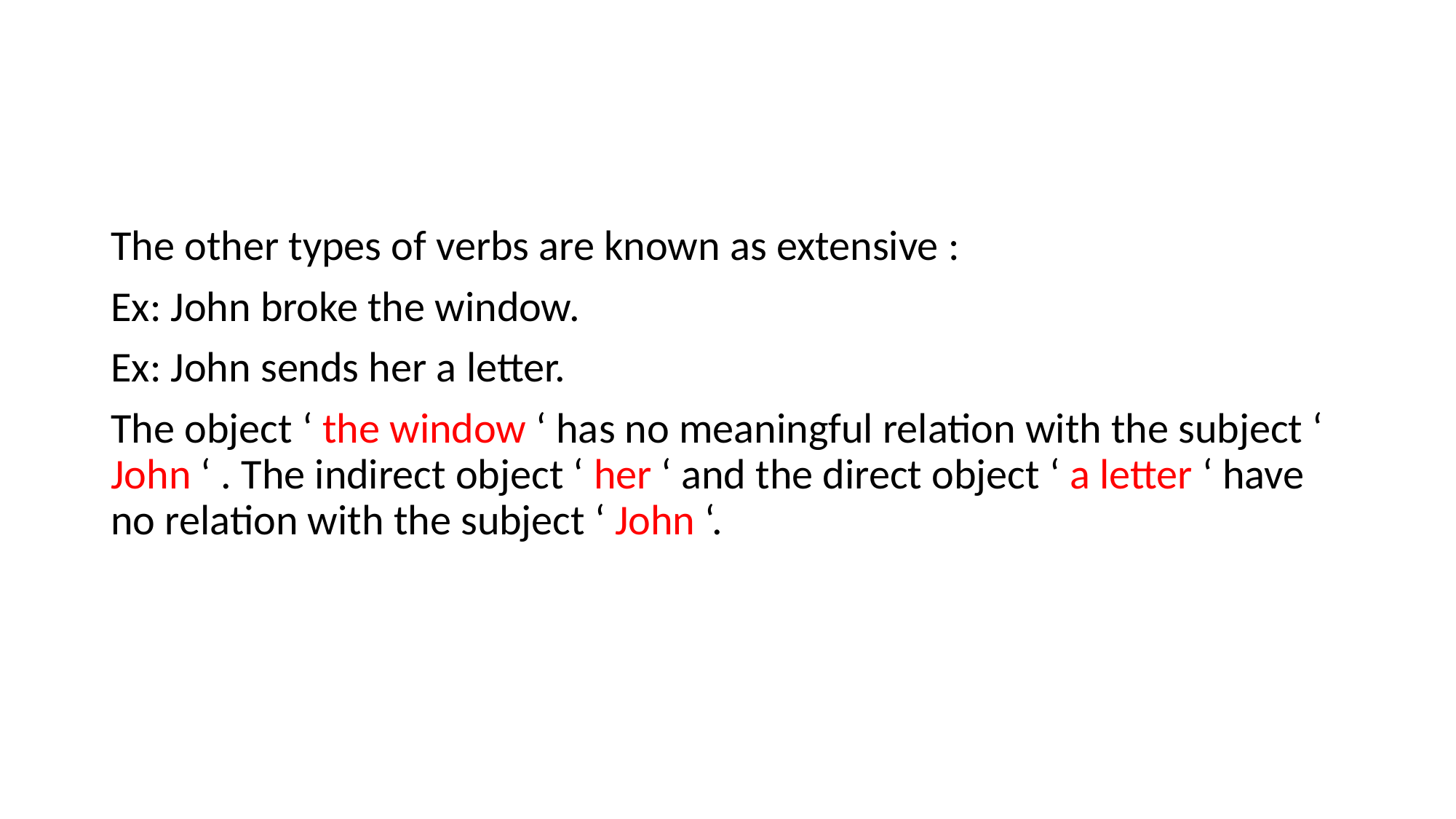

#
The other types of verbs are known as extensive :
Ex: John broke the window.
Ex: John sends her a letter.
The object ‘ the window ‘ has no meaningful relation with the subject ‘ John ‘ . The indirect object ‘ her ‘ and the direct object ‘ a letter ‘ have no relation with the subject ‘ John ‘.